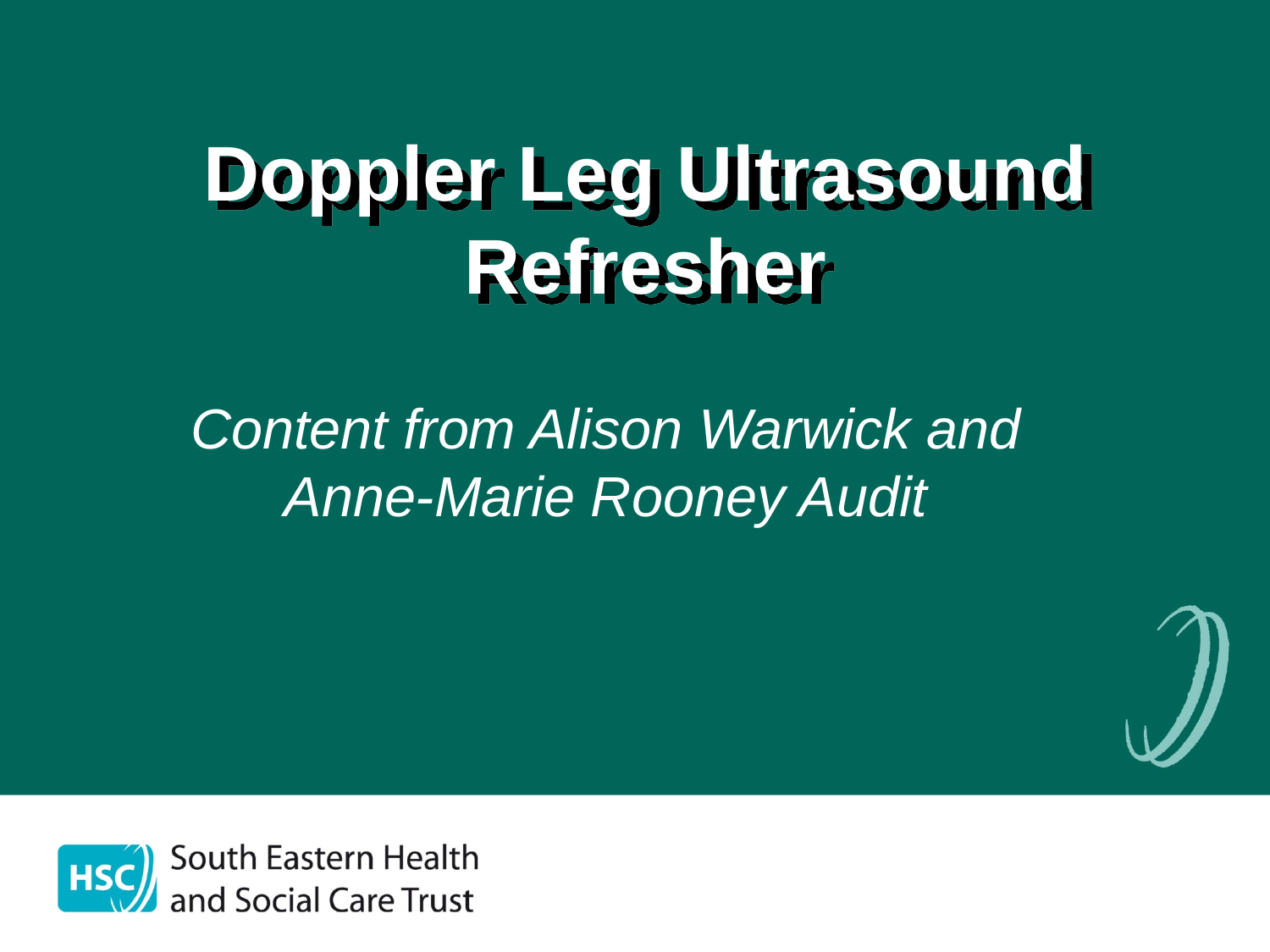

# Doppler Leg Ultrasound Refresher
Content from Alison Warwick and Anne-Marie Rooney Audit